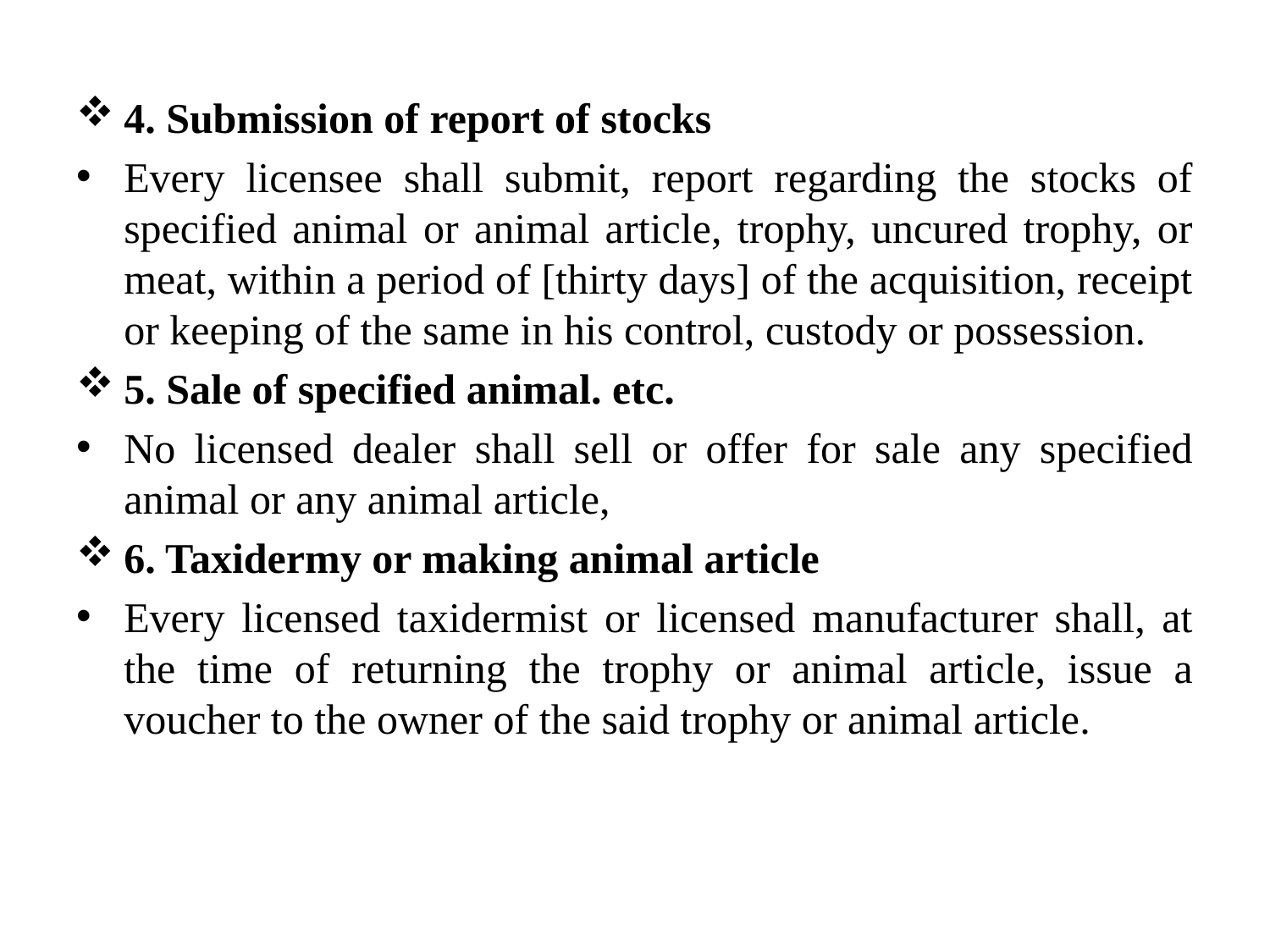

4. Submission of report of stocks
Every licensee shall submit, report regarding the stocks of specified animal or animal article, trophy, uncured trophy, or meat, within a period of [thirty days] of the acquisition, receipt or keeping of the same in his control, custody or possession.
5. Sale of specified animal. etc.
No licensed dealer shall sell or offer for sale any specified animal or any animal article,
6. Taxidermy or making animal article
Every licensed taxidermist or licensed manufacturer shall, at the time of returning the trophy or animal article, issue a voucher to the owner of the said trophy or animal article.